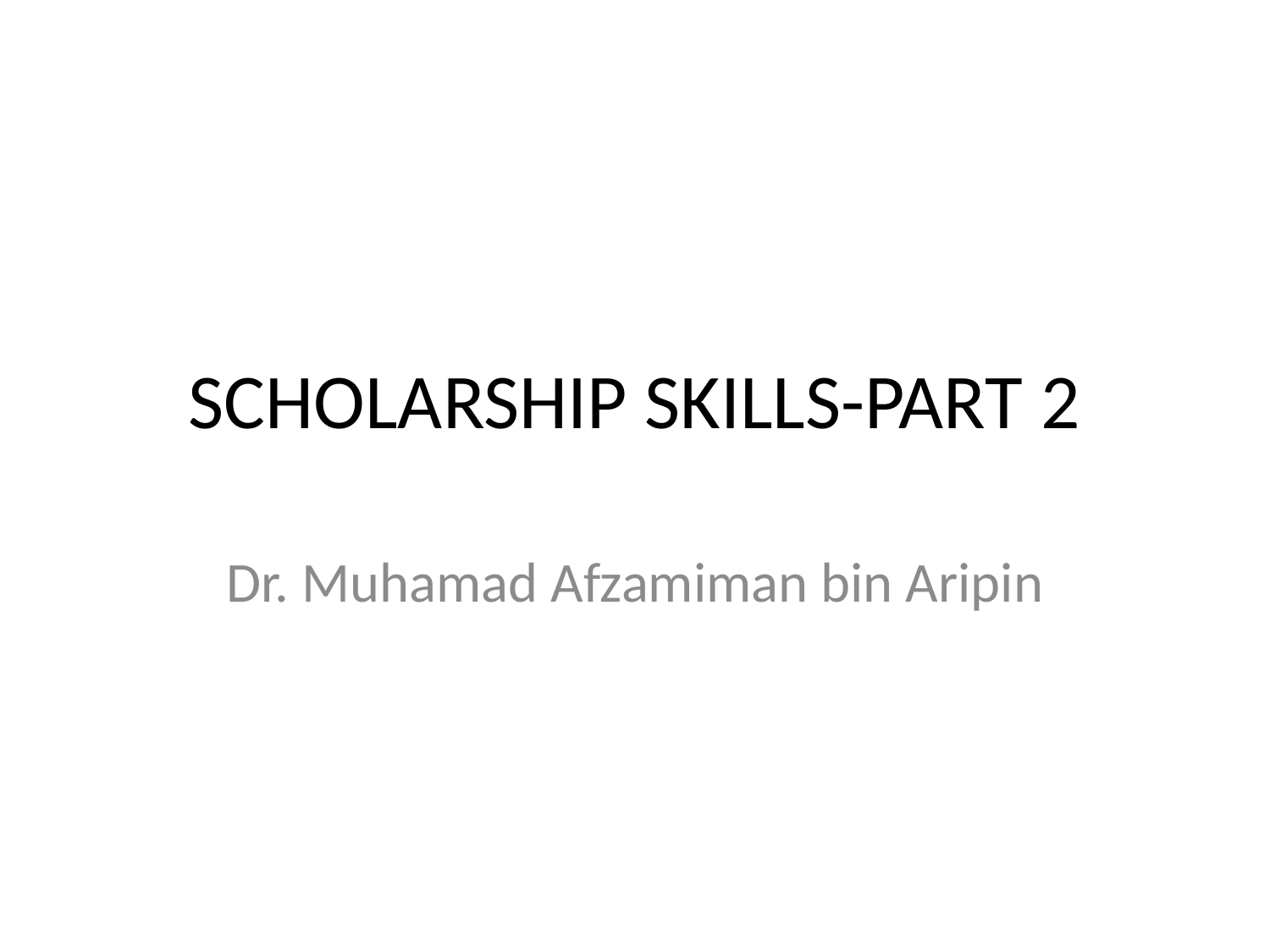

# SCHOLARSHIP SKILLS-PART 2
Dr. Muhamad Afzamiman bin Aripin